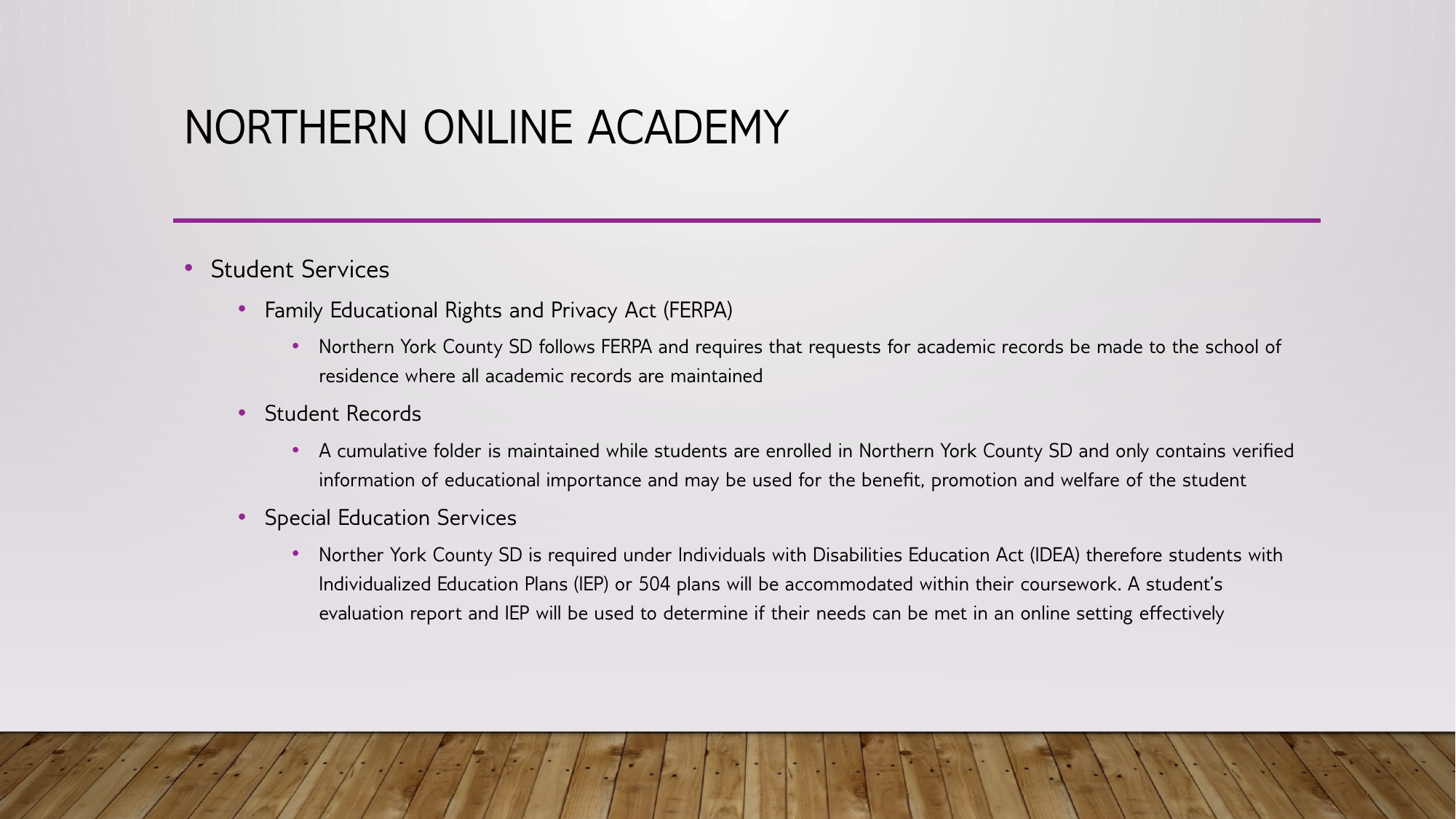

# Northern Online Academy
Student Services
Family Educational Rights and Privacy Act (FERPA)
Northern York County SD follows FERPA and requires that requests for academic records be made to the school of residence where all academic records are maintained
Student Records
A cumulative folder is maintained while students are enrolled in Northern York County SD and only contains verified information of educational importance and may be used for the benefit, promotion and welfare of the student
Special Education Services
Norther York County SD is required under Individuals with Disabilities Education Act (IDEA) therefore students with Individualized Education Plans (IEP) or 504 plans will be accommodated within their coursework. A student’s evaluation report and IEP will be used to determine if their needs can be met in an online setting effectively